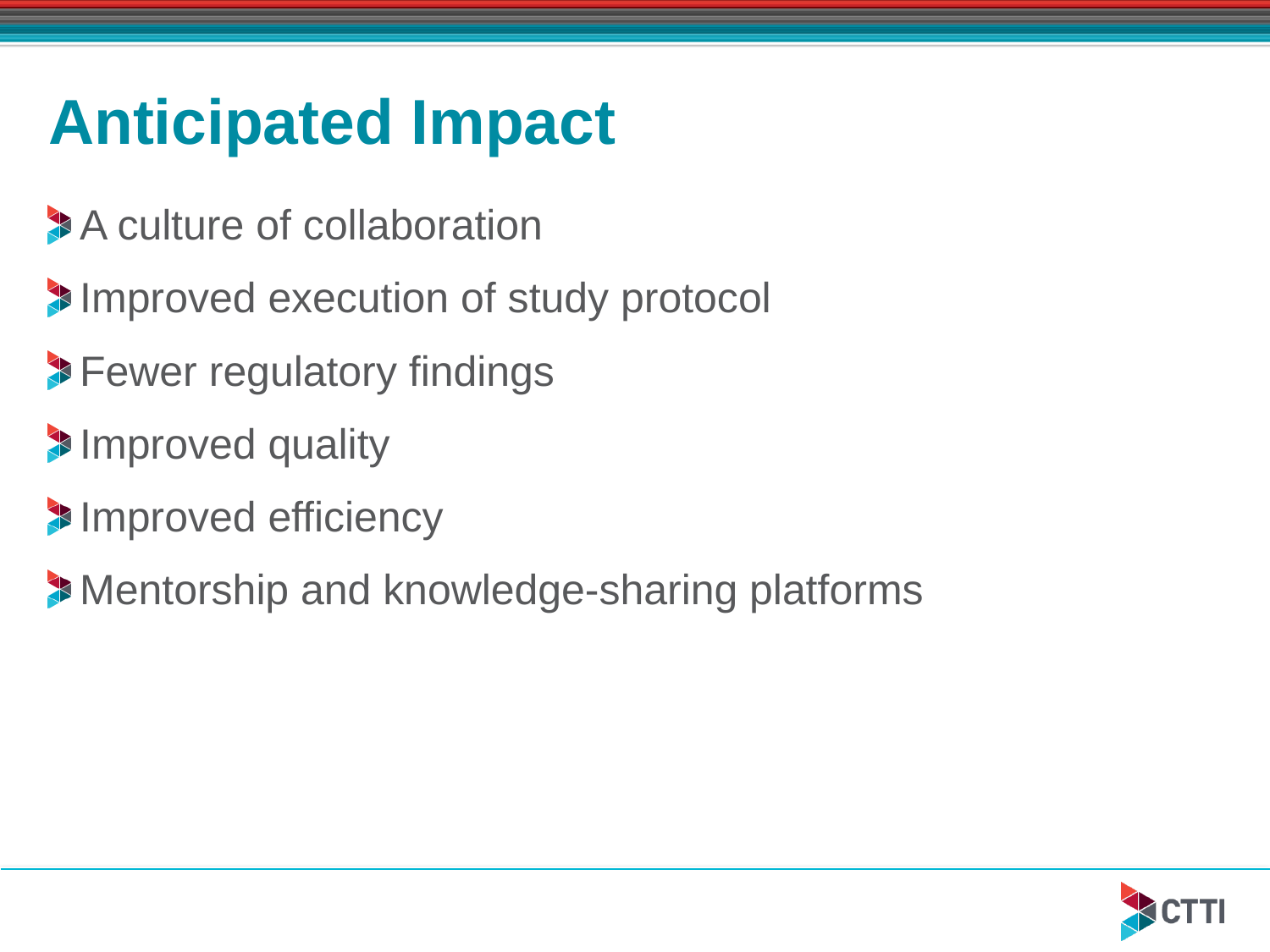

# Anticipated Impact
A culture of collaboration
Improved execution of study protocol
Fewer regulatory findings
Improved quality
Improved efficiency
Mentorship and knowledge-sharing platforms